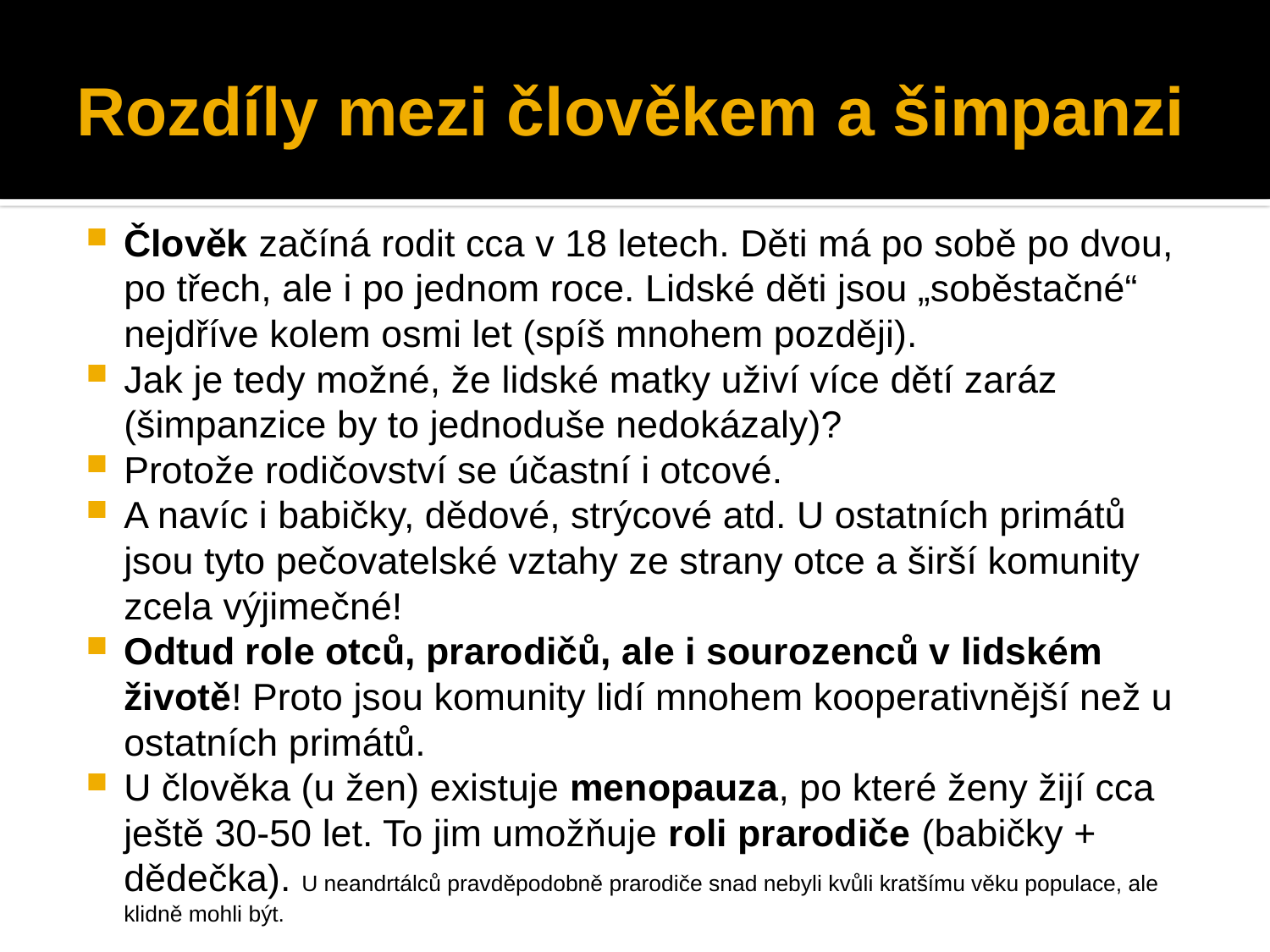

# Rozdíly mezi člověkem a šimpanzi
Člověk začíná rodit cca v 18 letech. Děti má po sobě po dvou, po třech, ale i po jednom roce. Lidské děti jsou „soběstačné“ nejdříve kolem osmi let (spíš mnohem později).
Jak je tedy možné, že lidské matky uživí více dětí zaráz (šimpanzice by to jednoduše nedokázaly)?
Protože rodičovství se účastní i otcové.
A navíc i babičky, dědové, strýcové atd. U ostatních primátů jsou tyto pečovatelské vztahy ze strany otce a širší komunity zcela výjimečné!
Odtud role otců, prarodičů, ale i sourozenců v lidském životě! Proto jsou komunity lidí mnohem kooperativnější než u ostatních primátů.
U člověka (u žen) existuje menopauza, po které ženy žijí cca ještě 30-50 let. To jim umožňuje roli prarodiče (babičky + dědečka). U neandrtálců pravděpodobně prarodiče snad nebyli kvůli kratšímu věku populace, ale klidně mohli být.